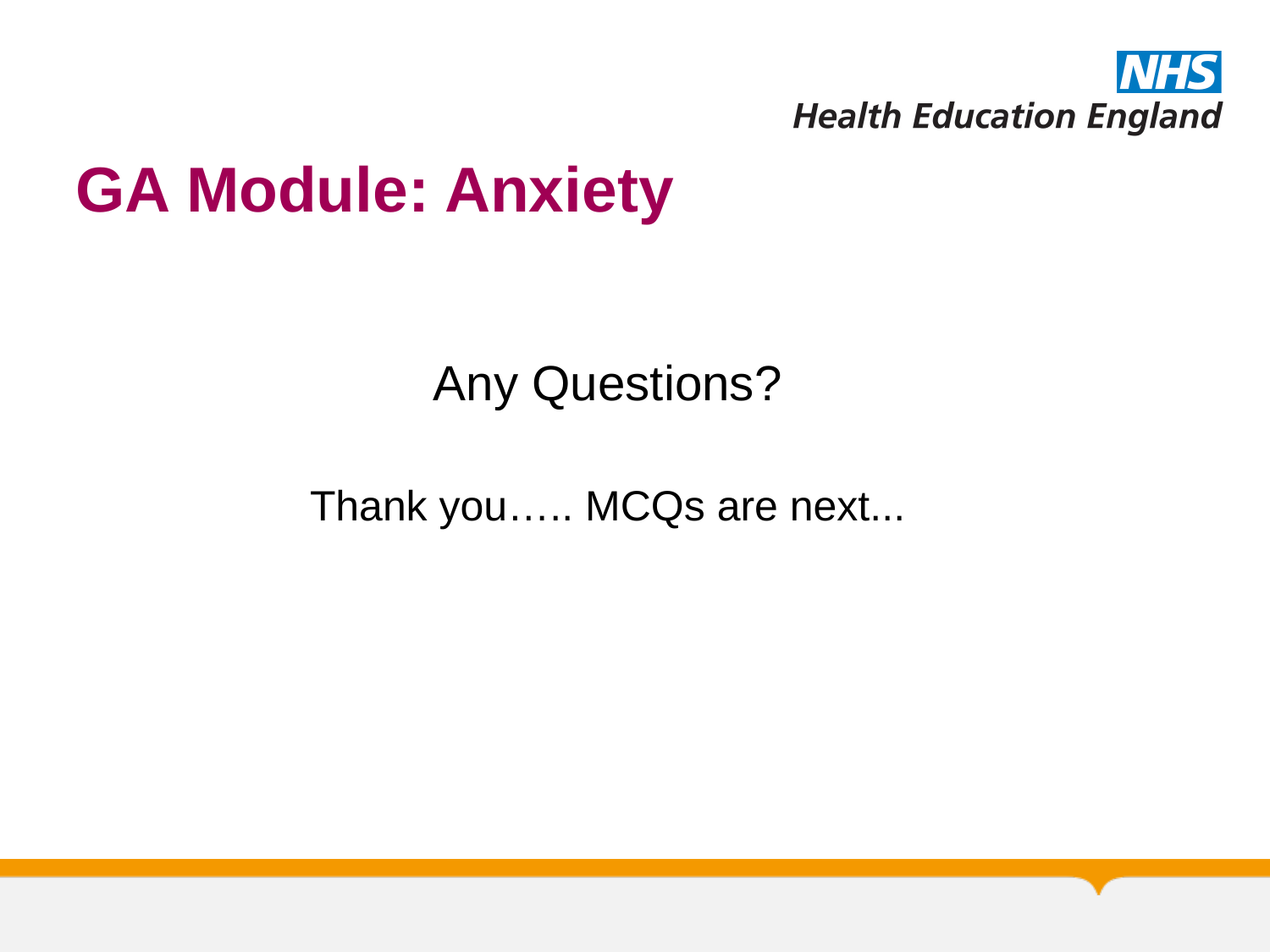

# GA Module: Anxiety
Any Questions?

Thank you….. MCQs are next...